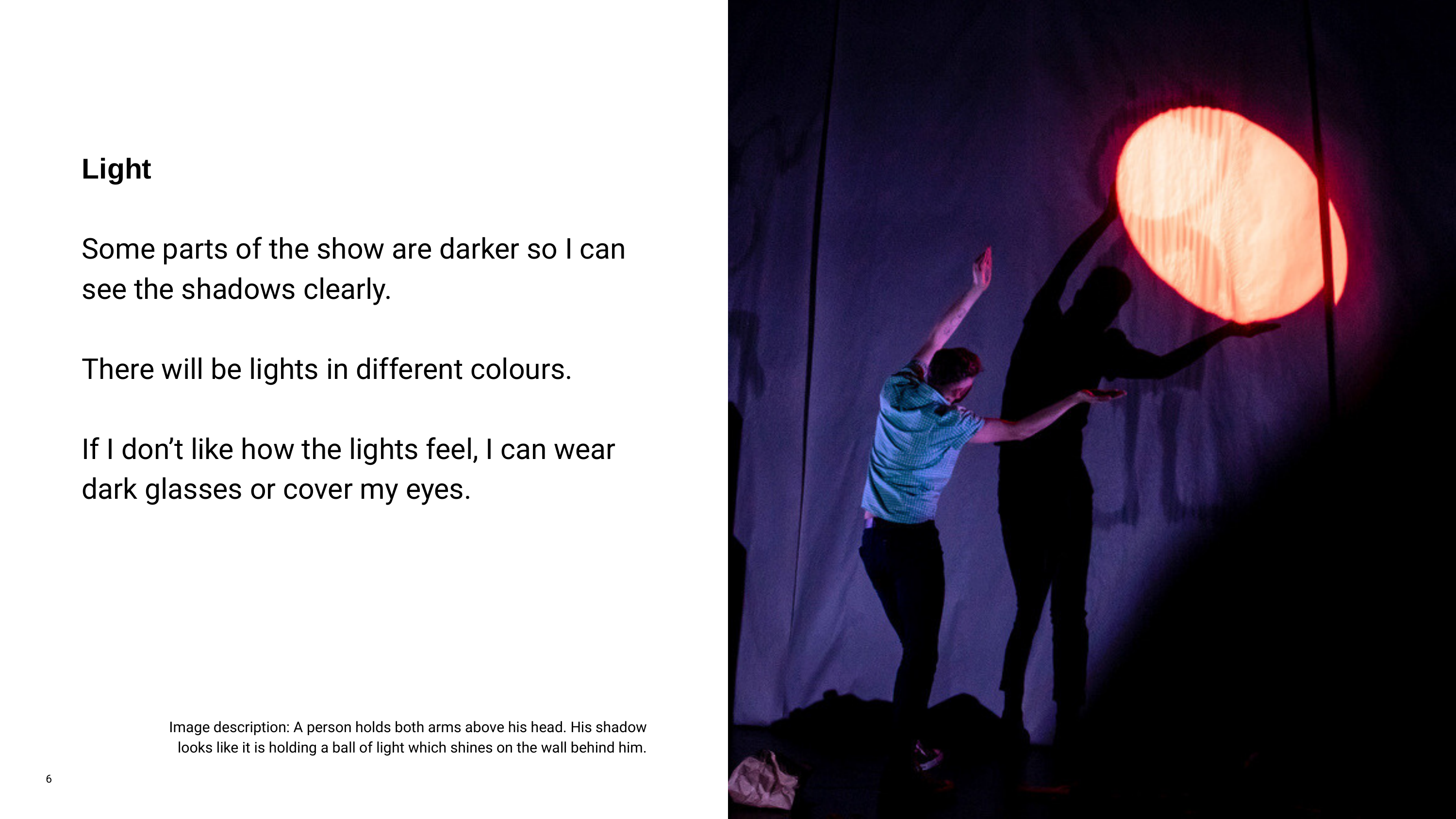

Light

Some parts of the show are darker so I can see the shadows clearly.

There will be lights in different colours.

If I don’t like how the lights feel, I can wear dark glasses or cover my eyes.
Image description: A person holds both arms above his head. His shadow looks like it is holding a ball of light which shines on the wall behind him.
6